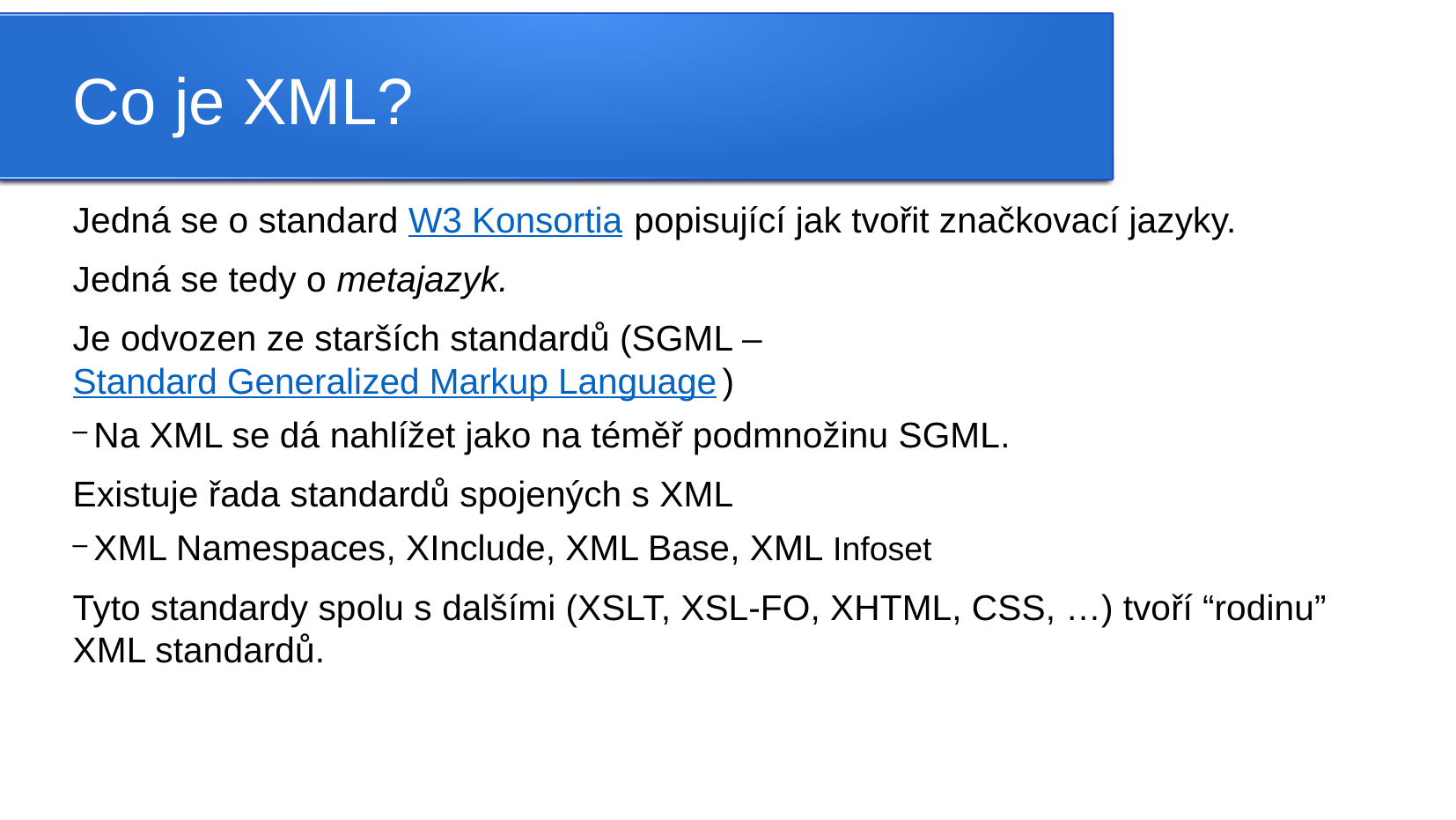

Co je XML?
Jedná se o standard W3 Konsortia popisující jak tvořit značkovací jazyky.
Jedná se tedy o metajazyk.
Je odvozen ze starších standardů (SGML – Standard Generalized Markup Language)
 Na XML se dá nahlížet jako na téměř podmnožinu SGML.
Existuje řada standardů spojených s XML
 XML Namespaces, XInclude, XML Base, XML Infoset
Tyto standardy spolu s dalšími (XSLT, XSL-FO, XHTML, CSS, …) tvoří “rodinu” XML standardů.